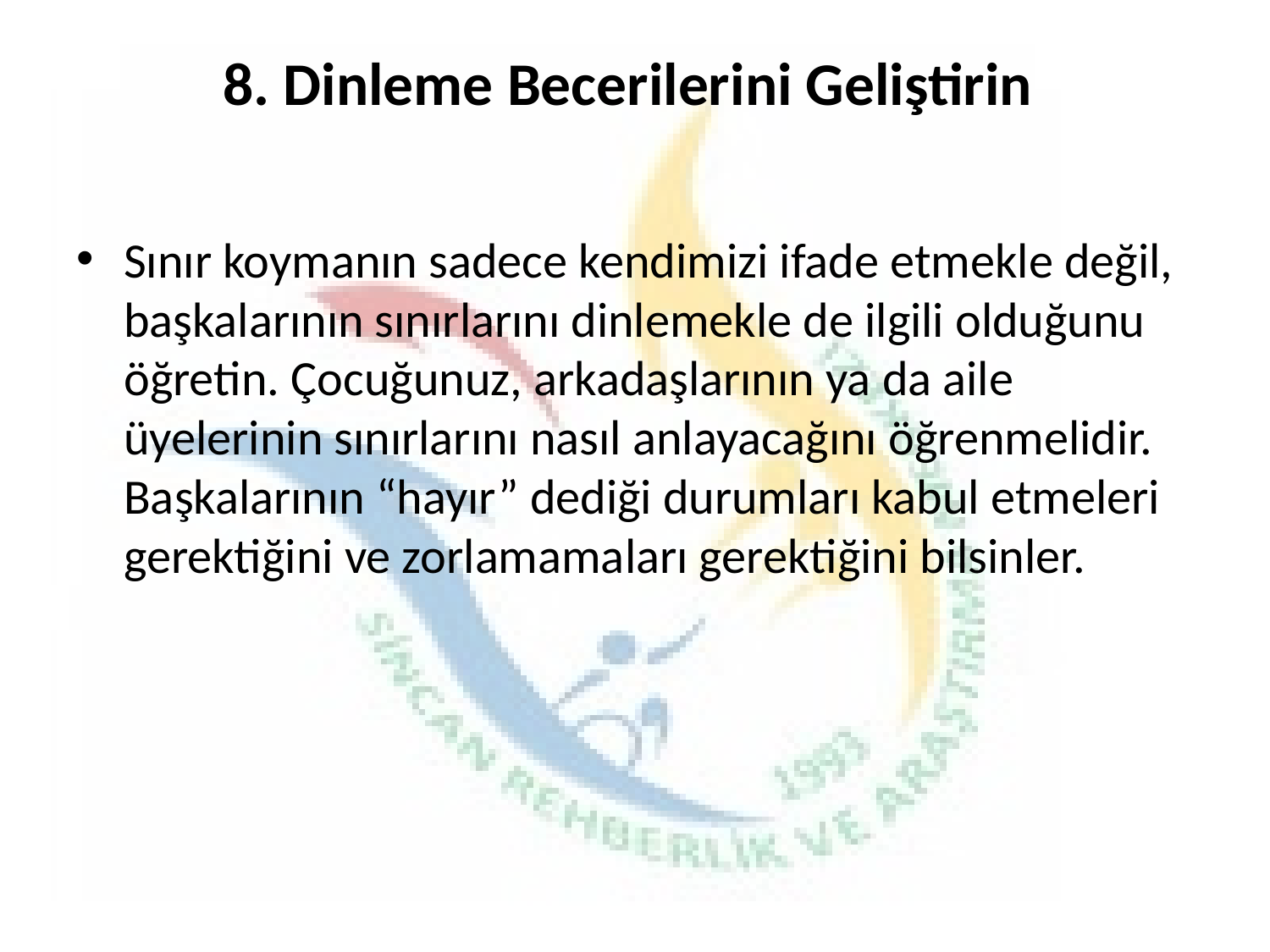

# 8. Dinleme Becerilerini Geliştirin
Sınır koymanın sadece kendimizi ifade etmekle değil, başkalarının sınırlarını dinlemekle de ilgili olduğunu öğretin. Çocuğunuz, arkadaşlarının ya da aile üyelerinin sınırlarını nasıl anlayacağını öğrenmelidir. Başkalarının “hayır” dediği durumları kabul etmeleri gerektiğini ve zorlamamaları gerektiğini bilsinler.